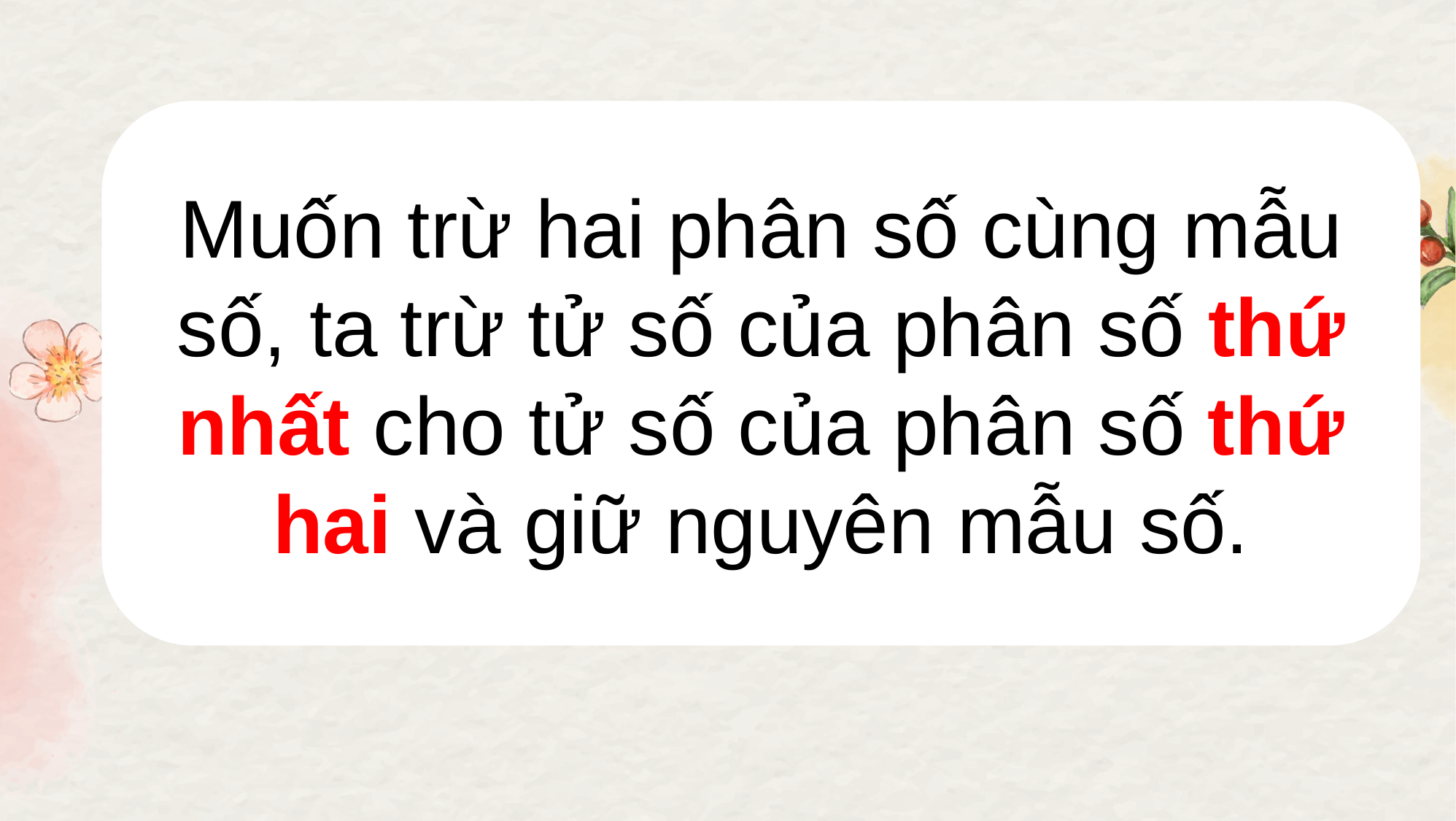

Muốn trừ hai phân số cùng mẫu số, ta trừ tử số của phân số (………….) cho tử số của phân số (…………) và giữ nguyên mẫu số.
Muốn trừ hai phân số cùng mẫu số, ta trừ tử số của phân số thứ nhất cho tử số của phân số thứ hai và giữ nguyên mẫu số.